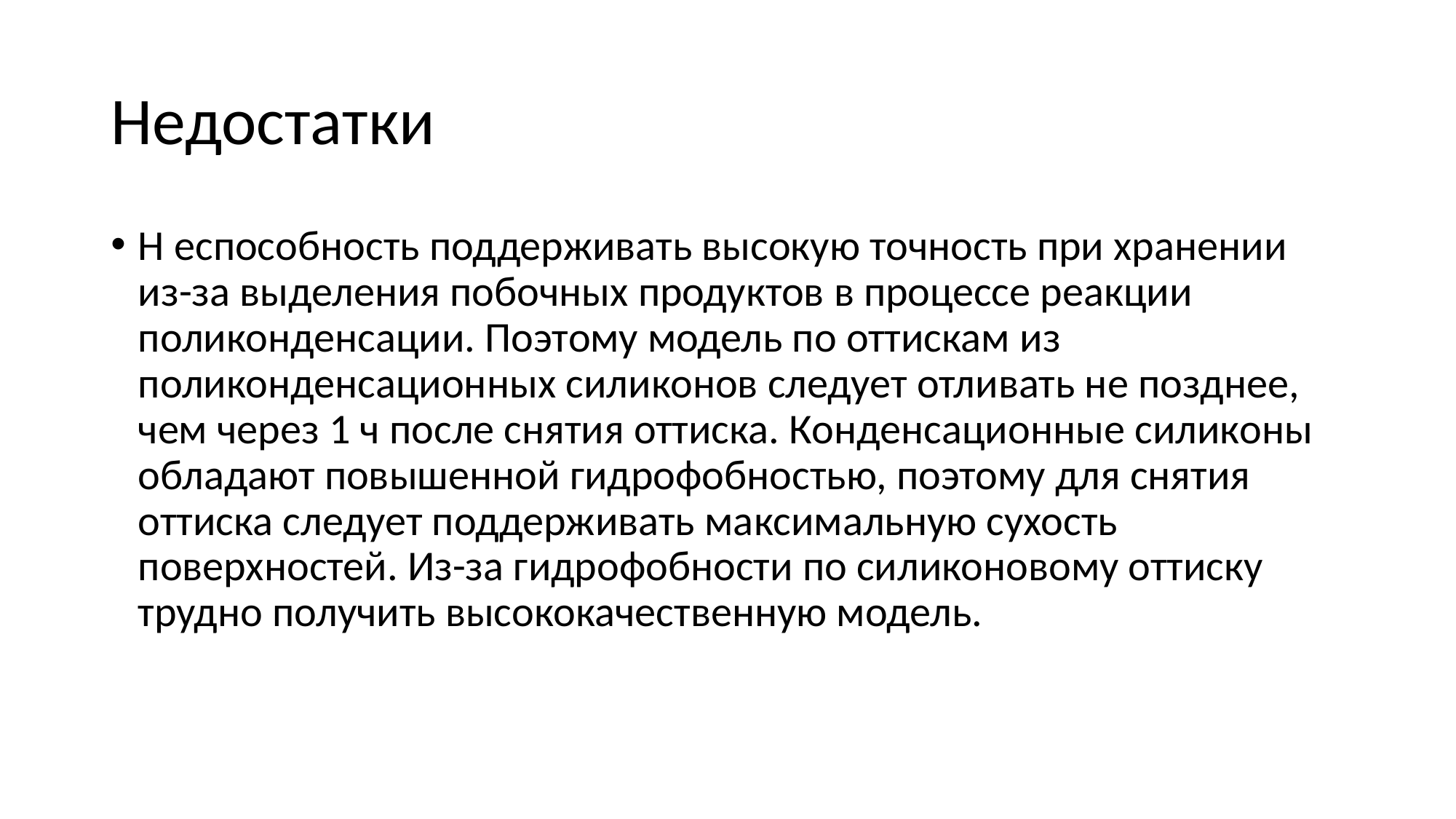

# Недостатки
Н еспособность поддерживать высокую точность при хранении из-за выделения побочных продуктов в процессе реакции поликонденсации. Поэтому модель по оттискам из поликонденсационных силиконов следует отливать не позднее, чем через 1 ч после снятия оттиска. Конденсационные силиконы обладают повышенной гидрофобностью, поэтому для снятия оттиска следует поддерживать максимальную сухость поверхностей. Из-за гидрофобности по силиконовому оттиску трудно получить высококачественную модель.